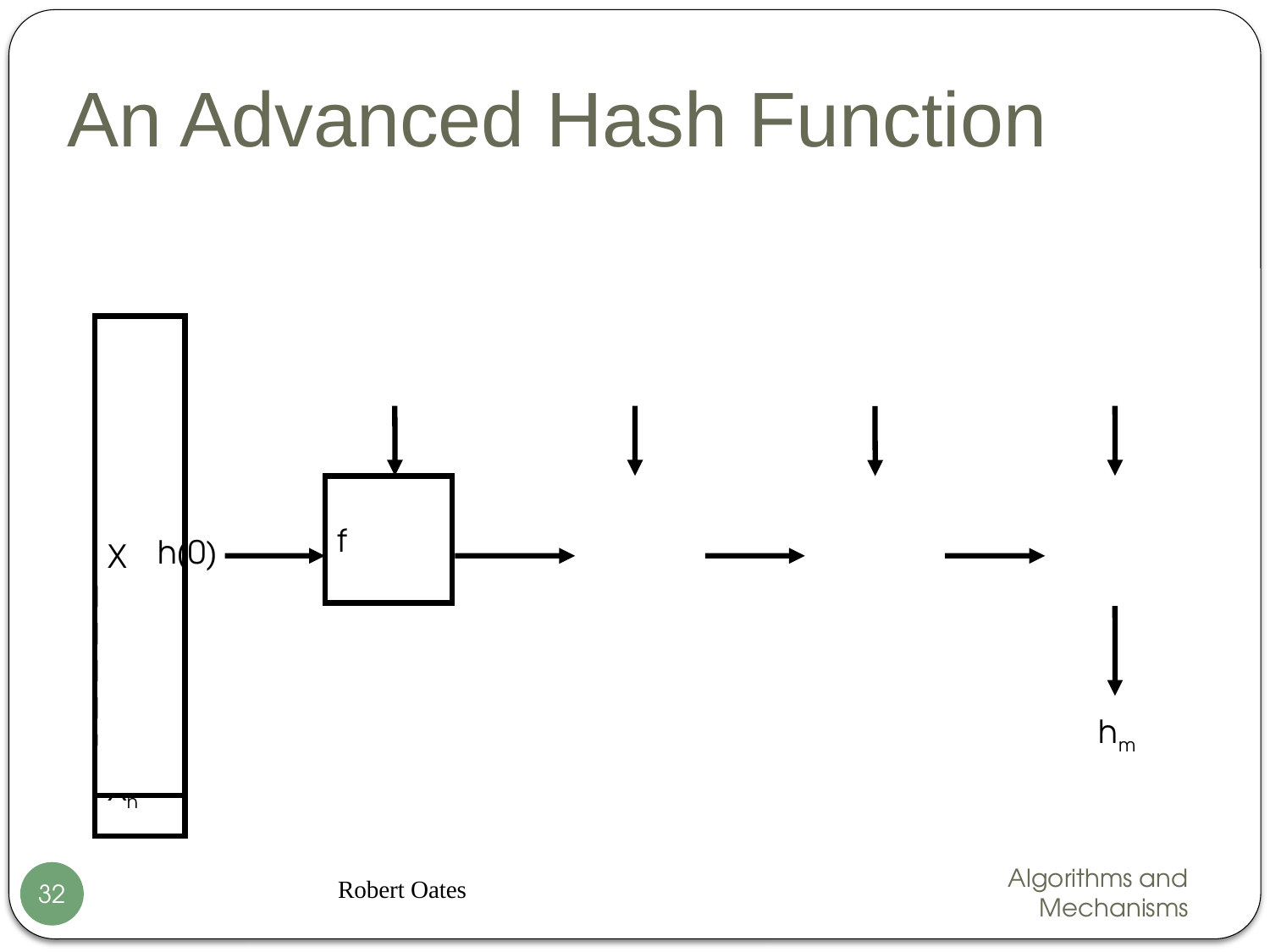

An Advanced Hash Function
X1
X
X2

f
f
f
f
X3
h(0)

hm
Xn
Robert Oates
Algorithms and Mechanisms
32